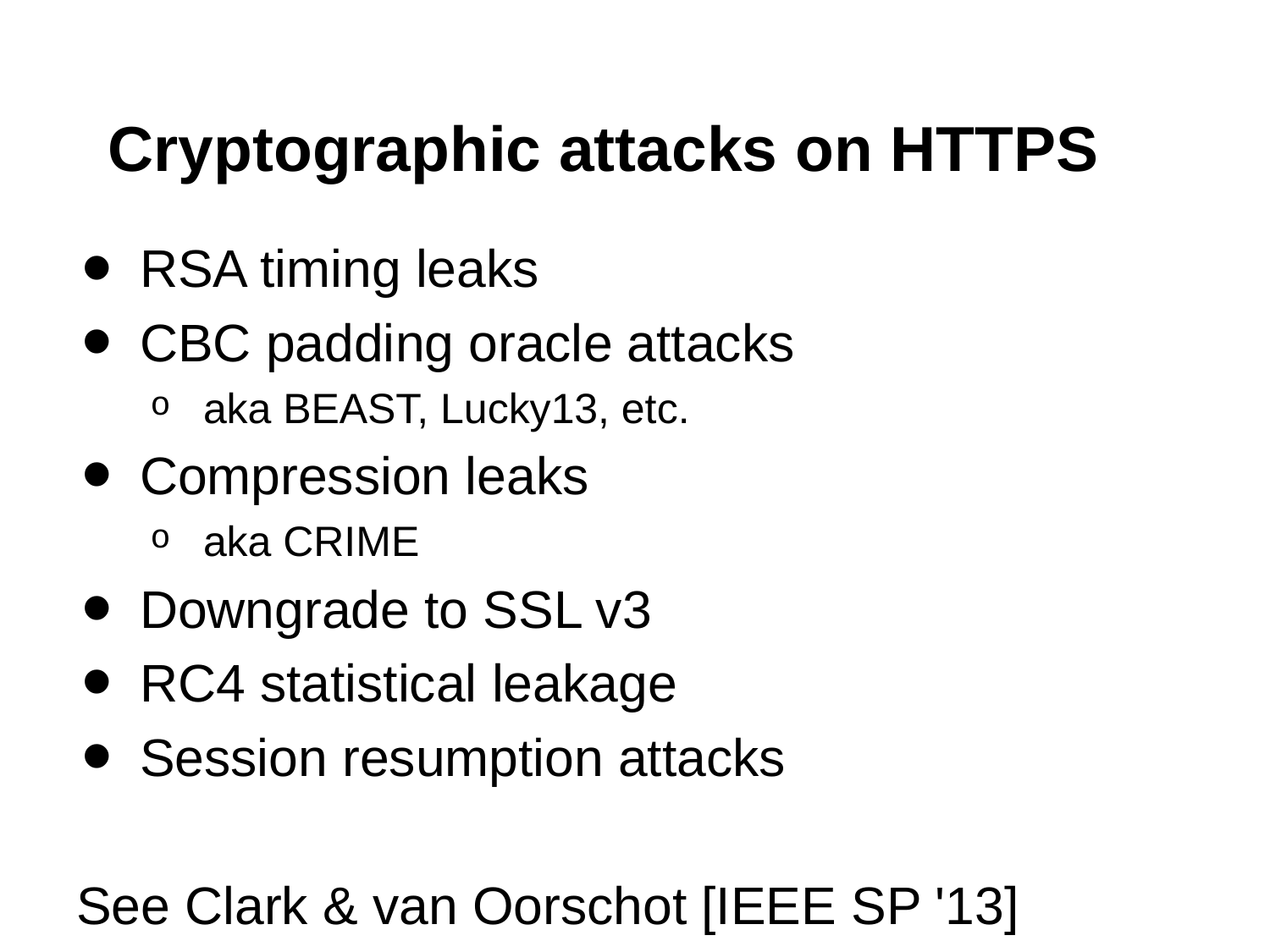

# Cryptographic attacks on HTTPS
RSA timing leaks
CBC padding oracle attacks
aka BEAST, Lucky13, etc.
Compression leaks
aka CRIME
Downgrade to SSL v3
RC4 statistical leakage
Session resumption attacks

See Clark & van Oorschot [IEEE SP '13]